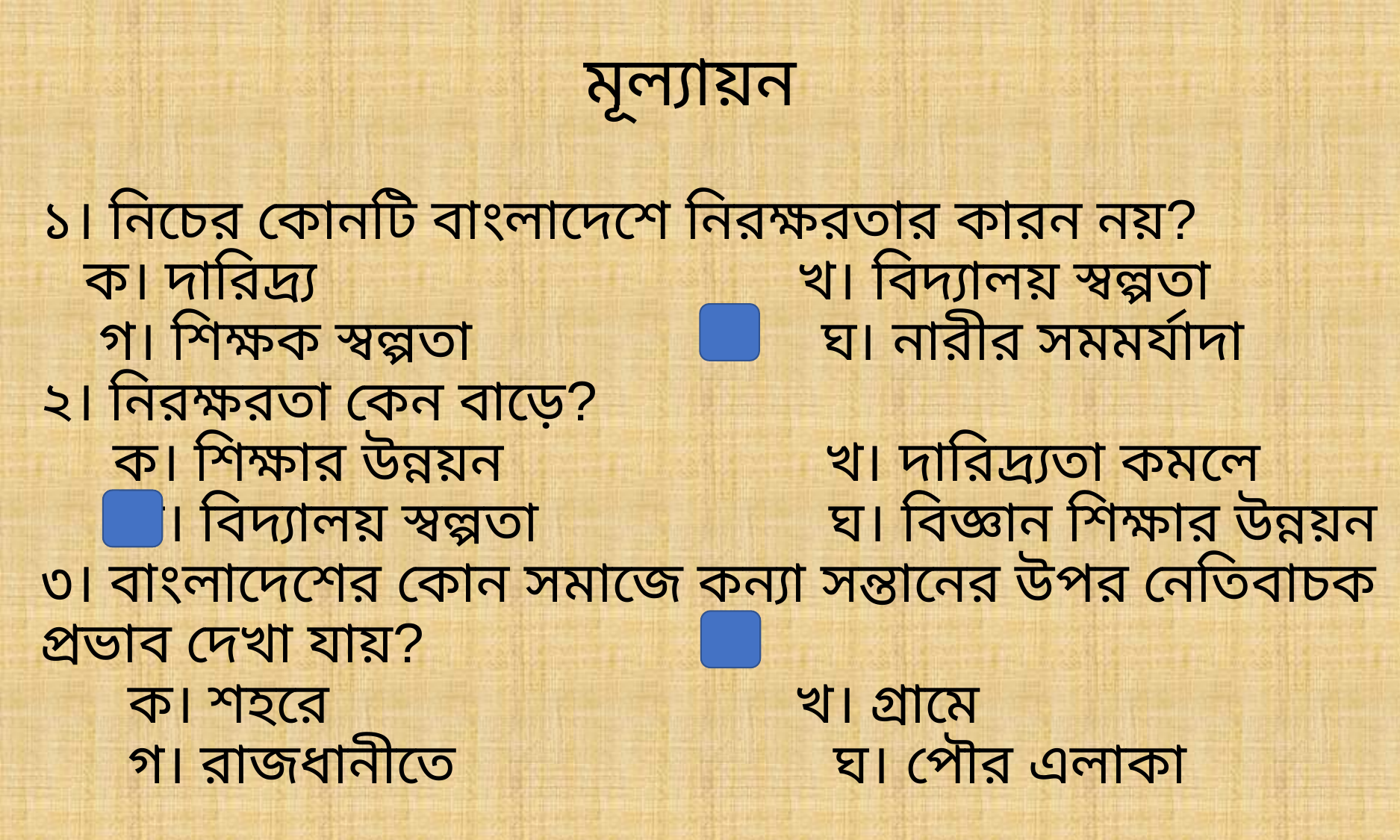

# মূল্যায়ন
১। নিচের কোনটি বাংলাদেশে নিরক্ষরতার কারন নয়?
   ক। দারিদ্র্য                                 খ। বিদ্যালয় স্বল্পতা
    গ। শিক্ষক স্বল্পতা                        ঘ। নারীর সমমর্যাদা
২। নিরক্ষরতা কেন বাড়ে?
     ক। শিক্ষার উন্নয়ন                      খ। দারিদ্র্যতা কমলে
      গ। বিদ্যালয় স্বল্পতা                    ঘ। বিজ্ঞান শিক্ষার উন্নয়ন
৩। বাংলাদেশের কোন সমাজে কন্যা সন্তানের উপর নেতিবাচক প্রভাব দেখা যায়?
      ক। শহরে                                খ। গ্রামে
      গ। রাজধানীতে                          ঘ। পৌর এলাকা